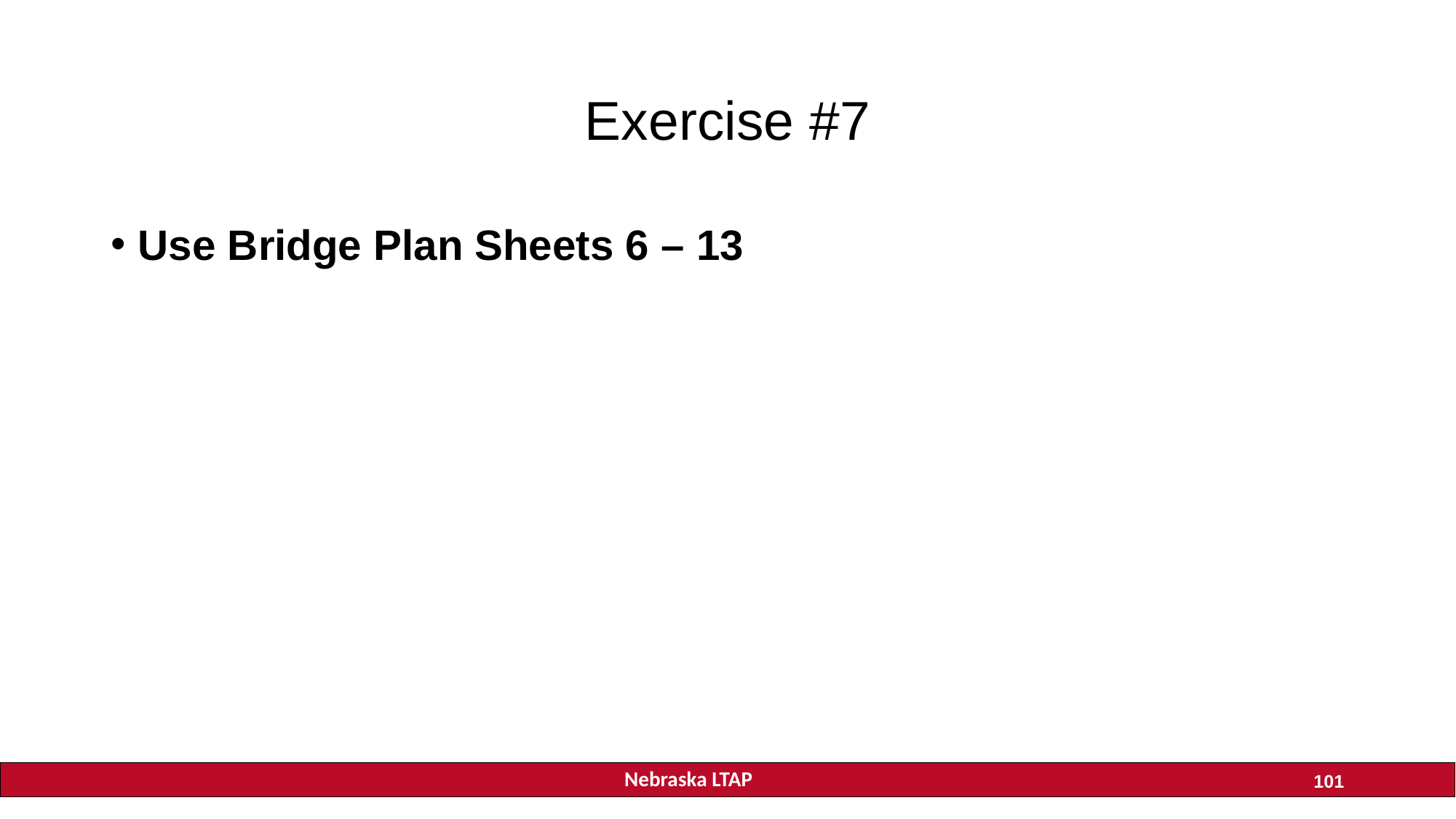

# Exercise #7
Use Bridge Plan Sheets 6 – 13

101